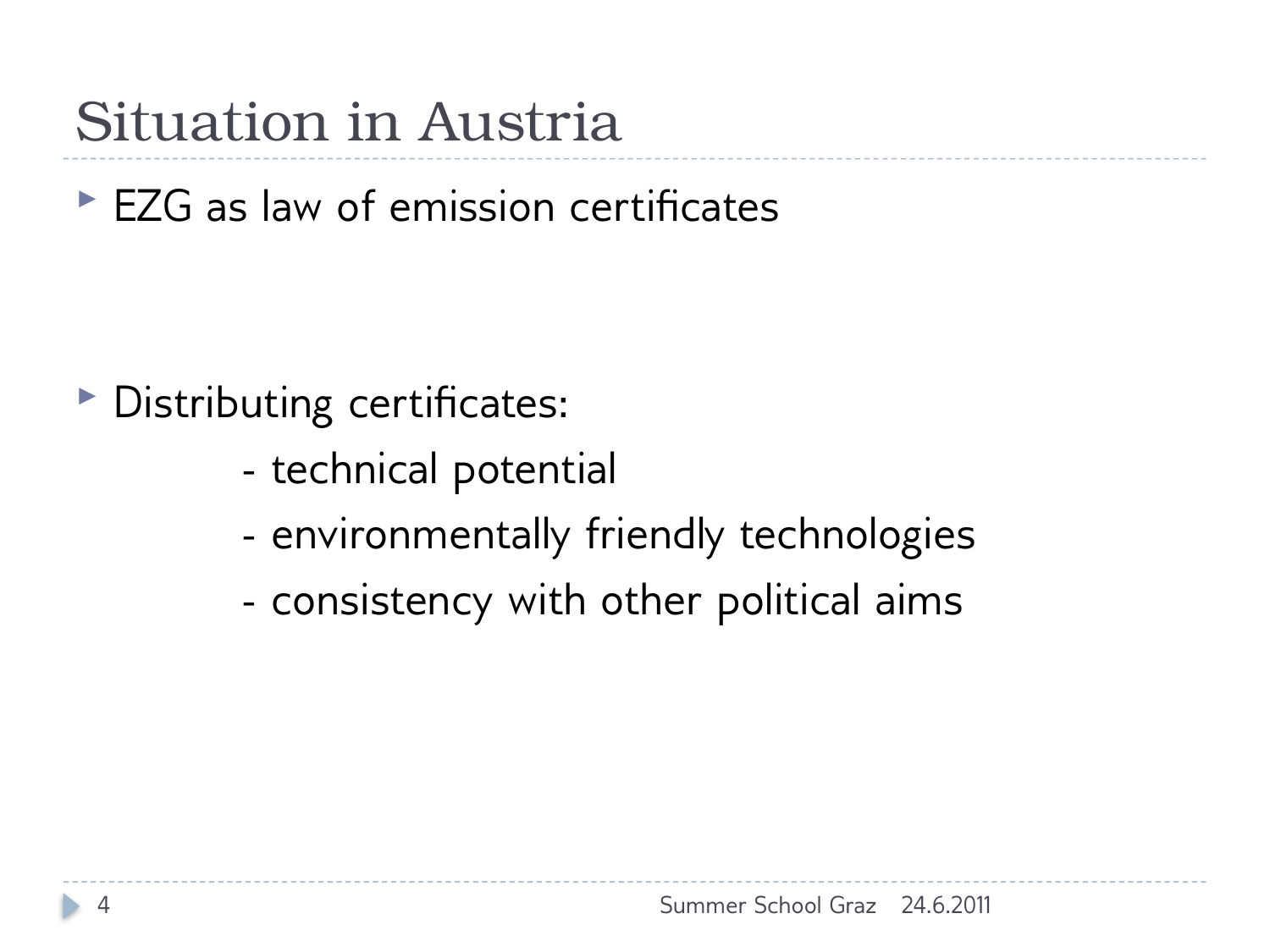

# Situation in Austria
EZG as law of emission certificates

Distributing certificates:
		- technical potential
		- environmentally friendly technologies
		- consistency with other political aims

4
Summer School Graz
24.6.2011